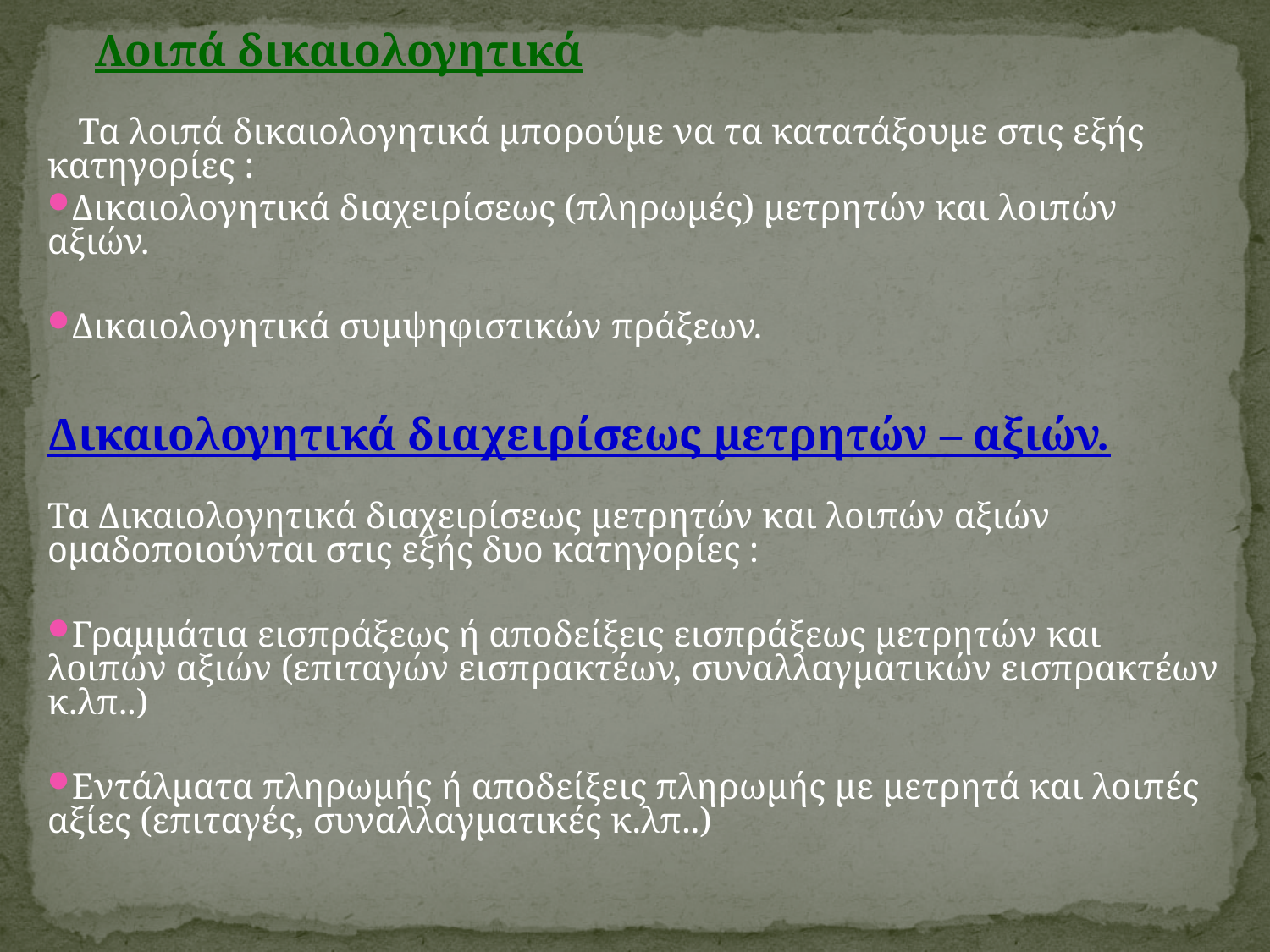

Λοιπά δικαιολογητικά

     Τα λοιπά δικαιολογητικά μπορούμε να τα κατατάξουμε στις εξής κατηγορίες :
Δικαιολογητικά διαχειρίσεως (πληρωμές) μετρητών και λοιπών αξιών.

Δικαιολογητικά συμψηφιστικών πράξεων.

Δικαιολογητικά διαχειρίσεως μετρητών – αξιών.

Τα Δικαιολογητικά διαχειρίσεως μετρητών και λοιπών αξιών  ομαδοποιούνται στις εξής δυο κατηγορίες :

Γραμμάτια εισπράξεως ή αποδείξεις εισπράξεως μετρητών και λοιπών αξιών (επιταγών εισπρακτέων, συναλλαγματικών εισπρακτέων κ.λπ..)

Εντάλματα πληρωμής ή αποδείξεις πληρωμής με μετρητά και λοιπές αξίες (επιταγές, συναλλαγματικές κ.λπ..)